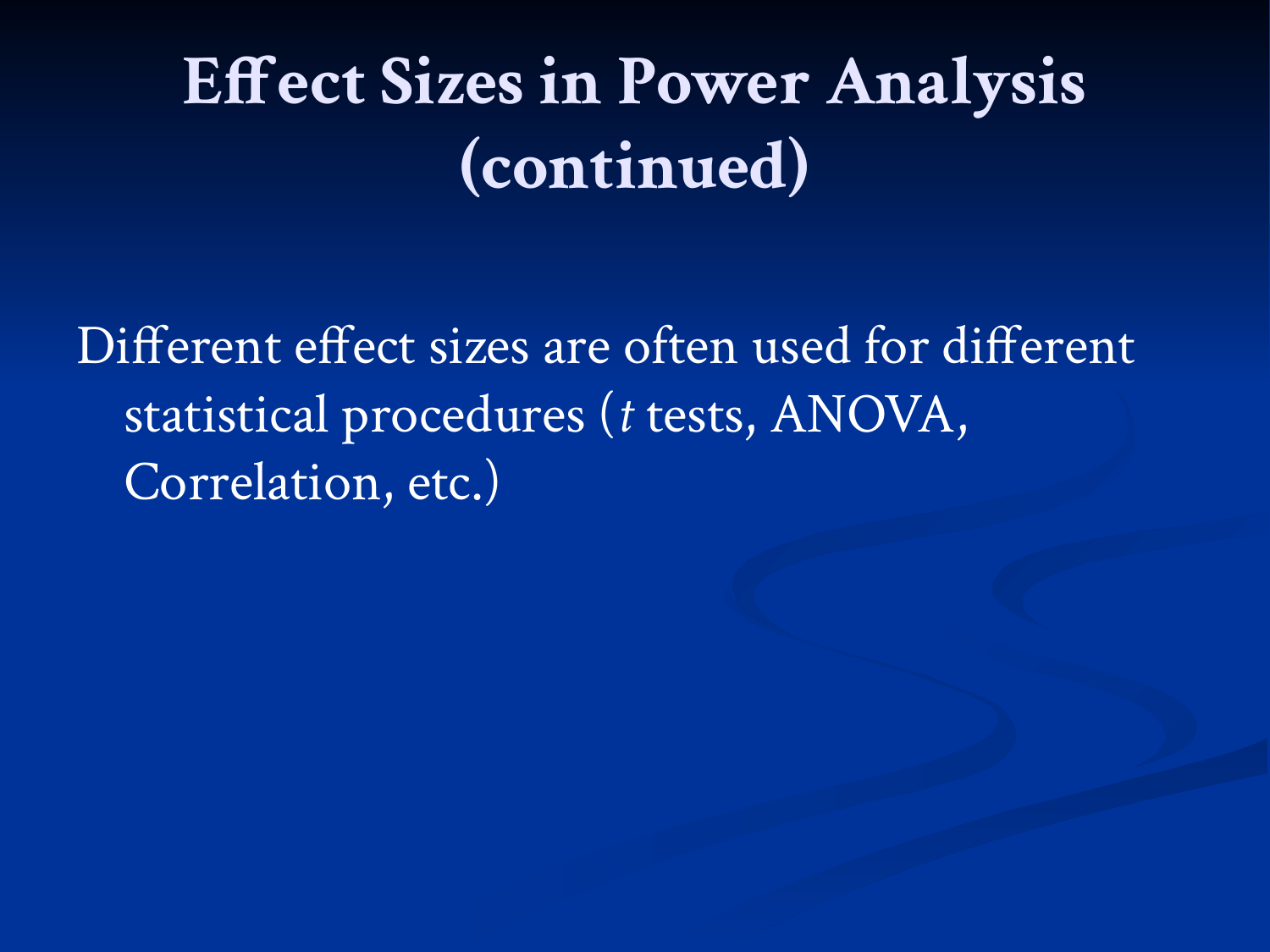

# Effect Sizes in Power Analysis (continued)

Different effect sizes are often used for different statistical procedures (t tests, ANOVA, Correlation, etc.)